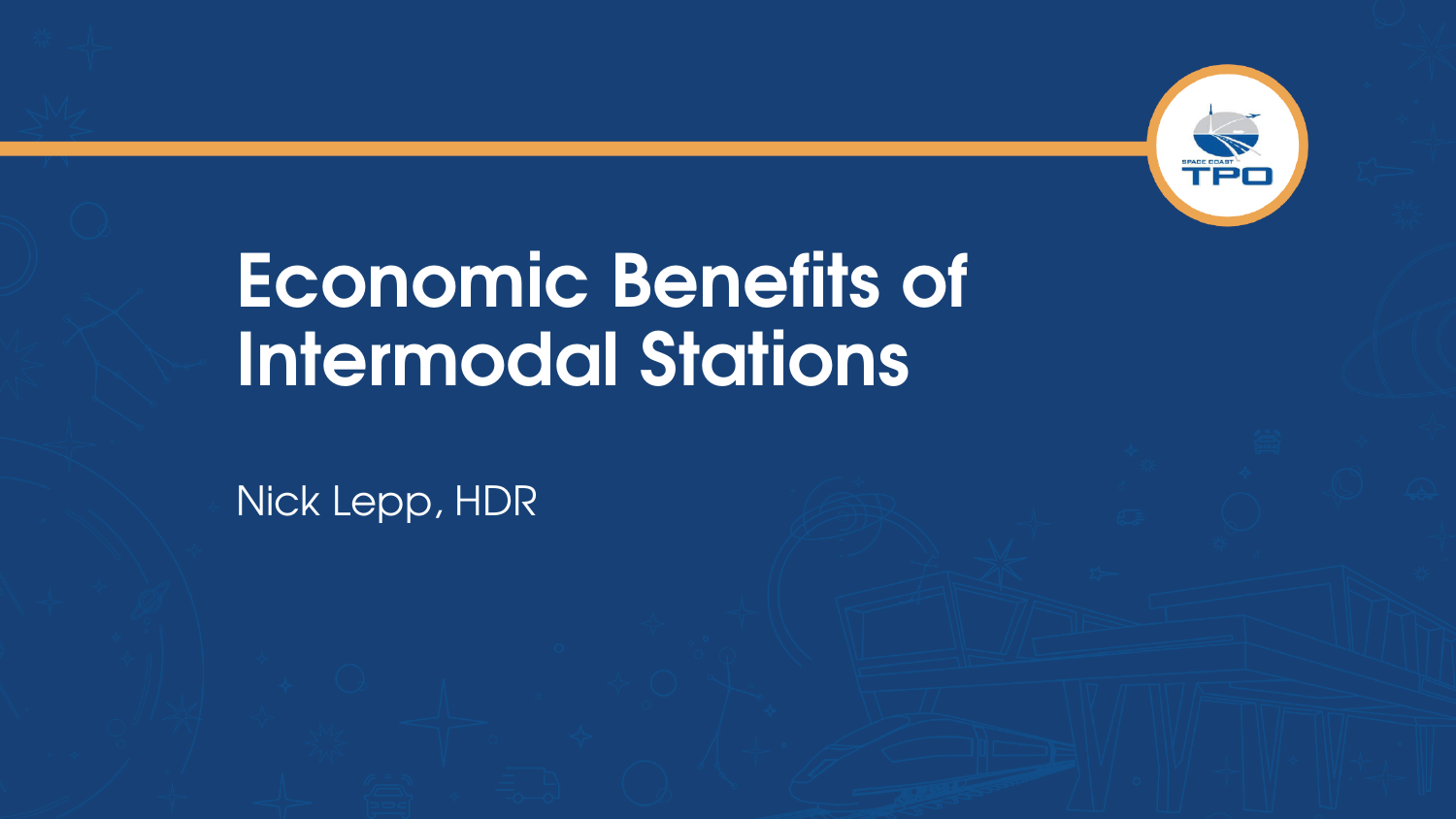

Economic Benefits of  Intermodal Stations

Nick Lepp, HDR